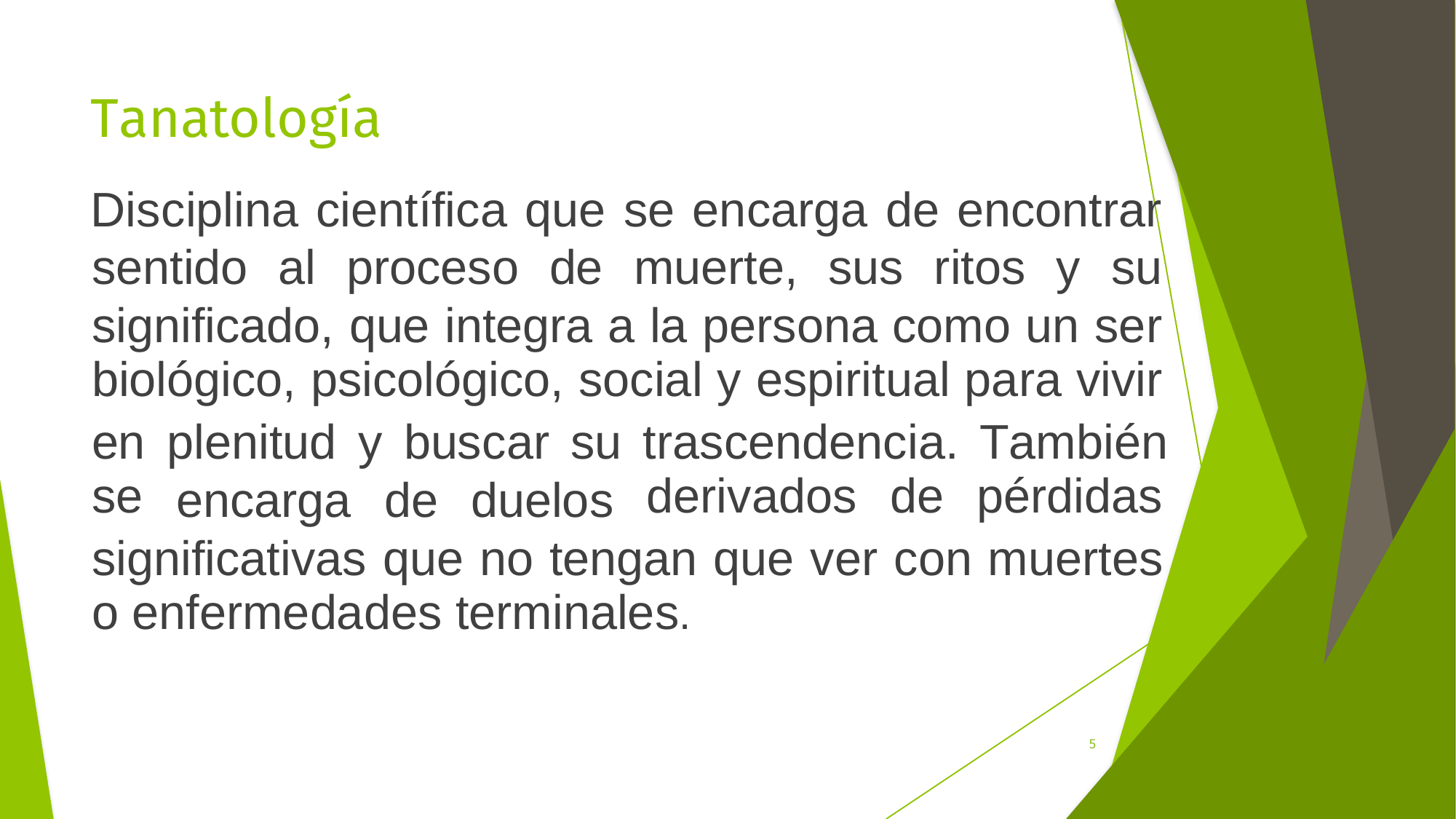

Tanatología
Disciplina científica que se encarga de encontrar
sentido
al  proceso
de
muerte,
sus
ritos
y  su
significado, que integra a la persona como un ser
biológico, psicológico, social y espiritual para vivir

en
se
plenitud
y
buscar
su
trascendencia.
derivados  de
También
pérdidas

encarga  de
duelos

significativas que no tengan que ver con muertes
o enfermedades terminales.
5